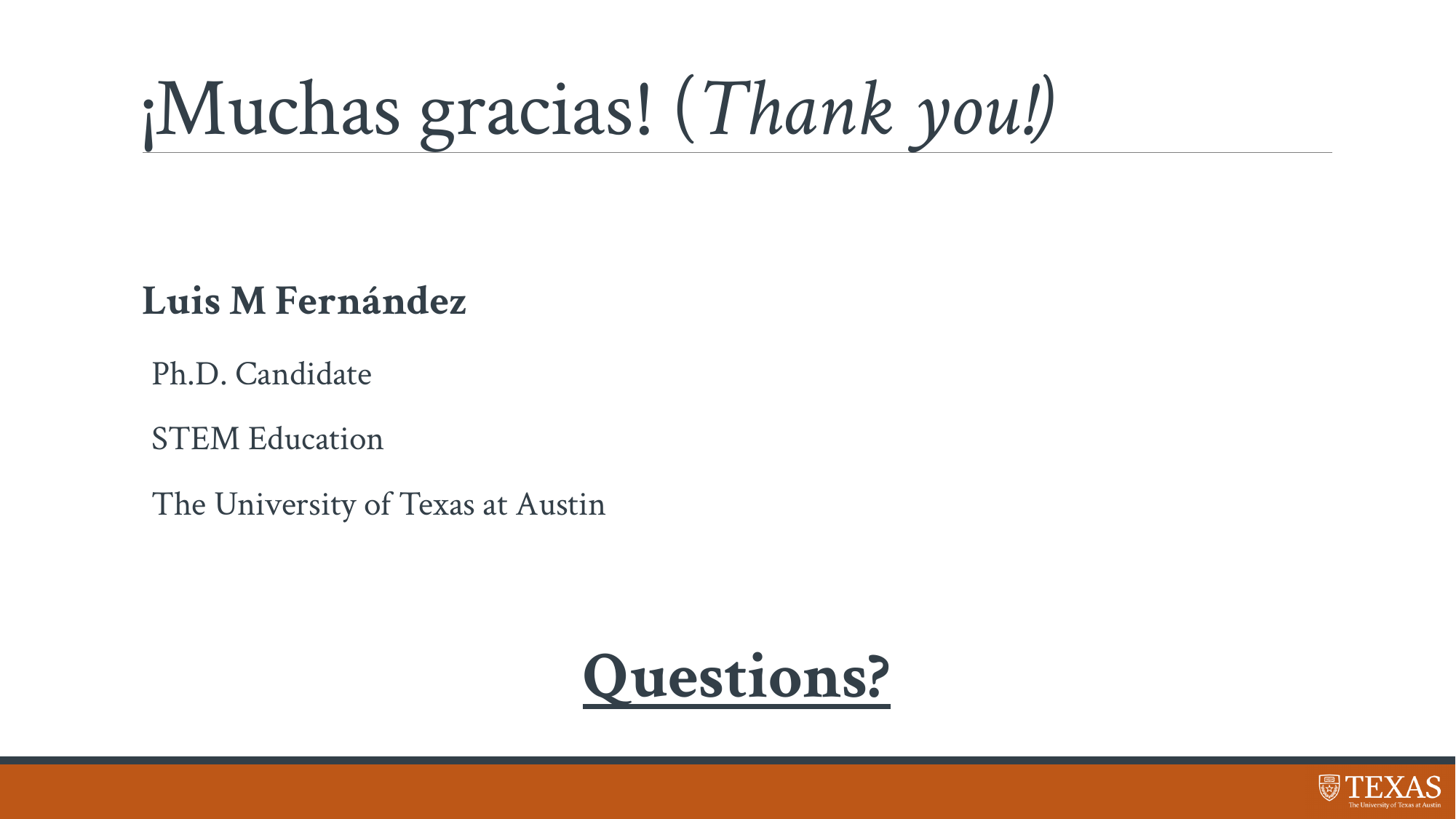

# ¡Muchas gracias! (Thank you!)

Luis M Fernández
Ph.D. Candidate
STEM Education
The University of Texas at Austin

Questions?